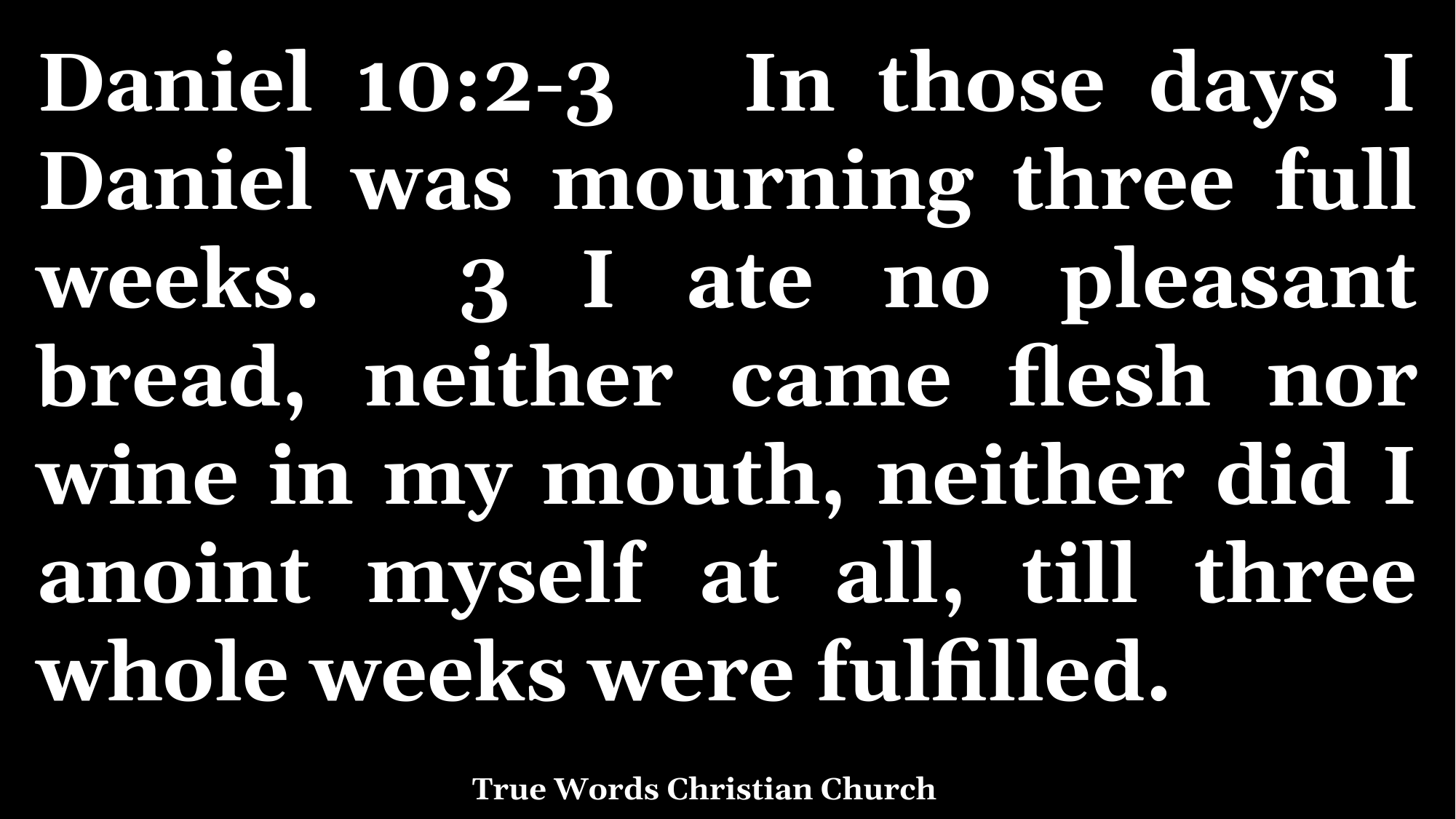

Daniel 10:2-3   In those days I Daniel was mourning three full weeks.  3 I ate no pleasant bread, neither came flesh nor wine in my mouth, neither did I anoint myself at all, till three whole weeks were fulfilled.
True Words Christian Church